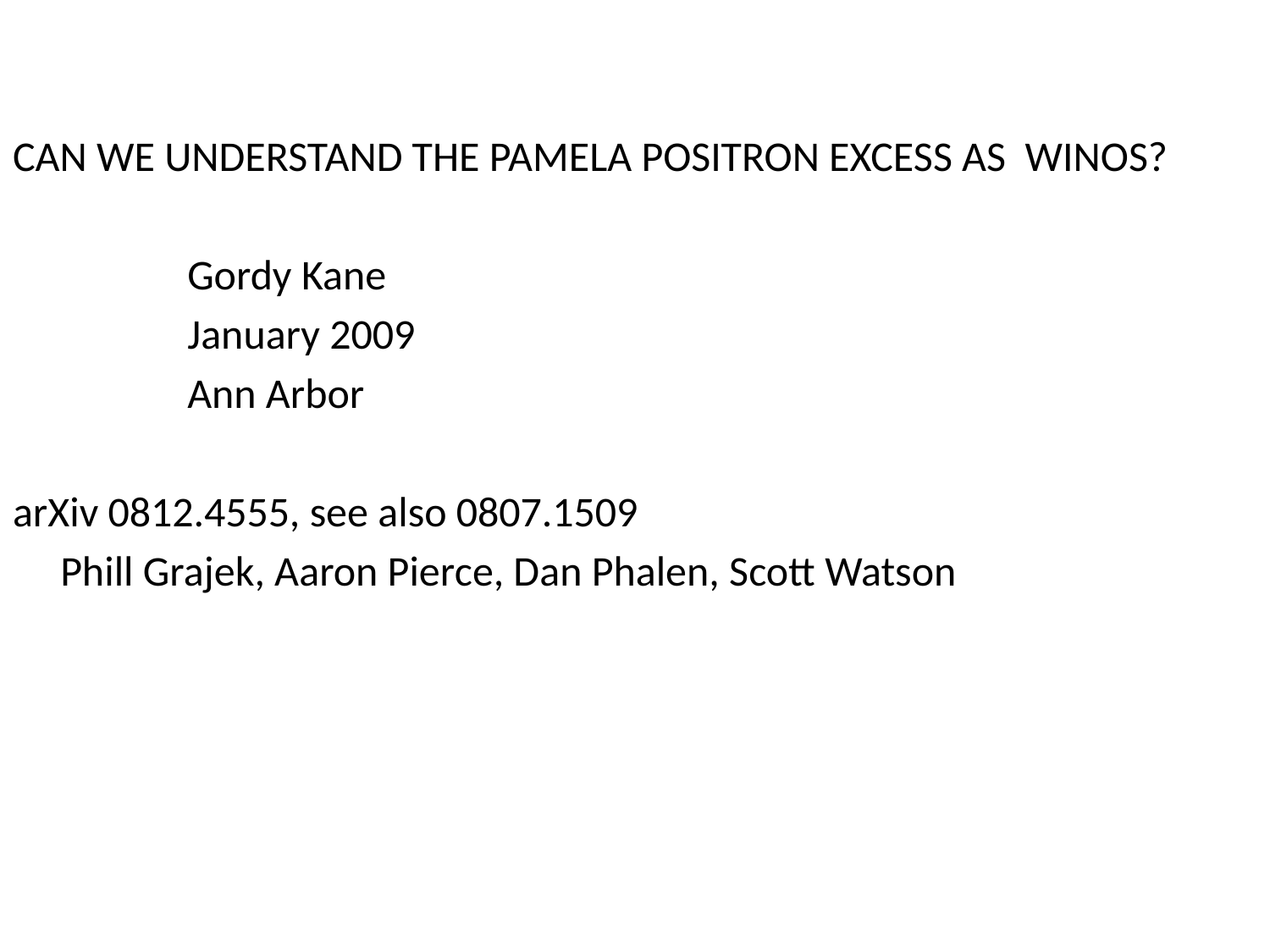

CAN WE UNDERSTAND THE PAMELA POSITRON EXCESS AS  WINOS?

		Gordy Kane
		January 2009
		Ann Arbor

arXiv 0812.4555, see also 0807.1509
	Phill Grajek, Aaron Pierce, Dan Phalen, Scott Watson